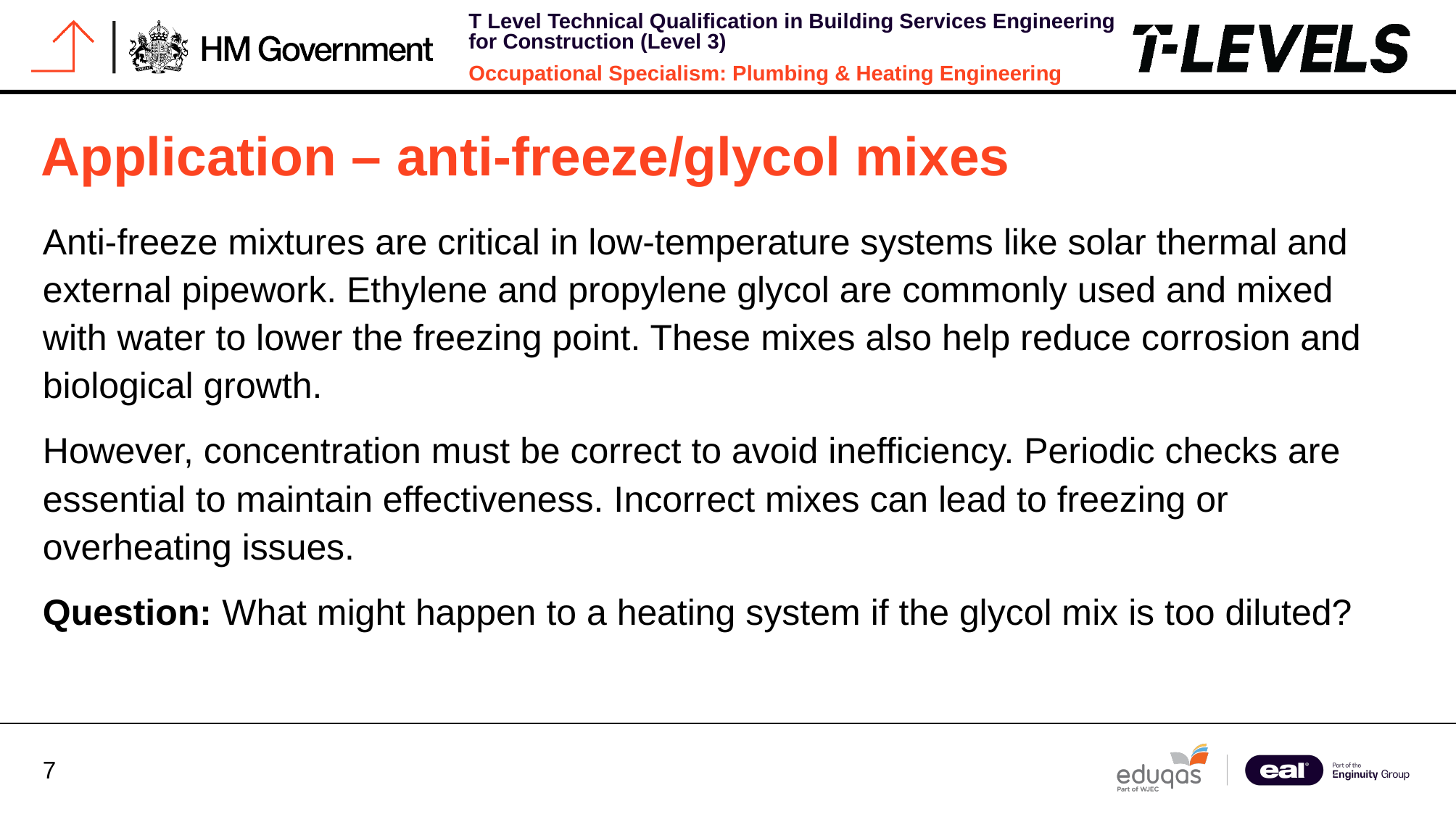

# Application – anti-freeze/glycol mixes
Anti-freeze mixtures are critical in low-temperature systems like solar thermal and external pipework. Ethylene and propylene glycol are commonly used and mixed with water to lower the freezing point. These mixes also help reduce corrosion and biological growth.
However, concentration must be correct to avoid inefficiency. Periodic checks are essential to maintain effectiveness. Incorrect mixes can lead to freezing or overheating issues.
Question: What might happen to a heating system if the glycol mix is too diluted?